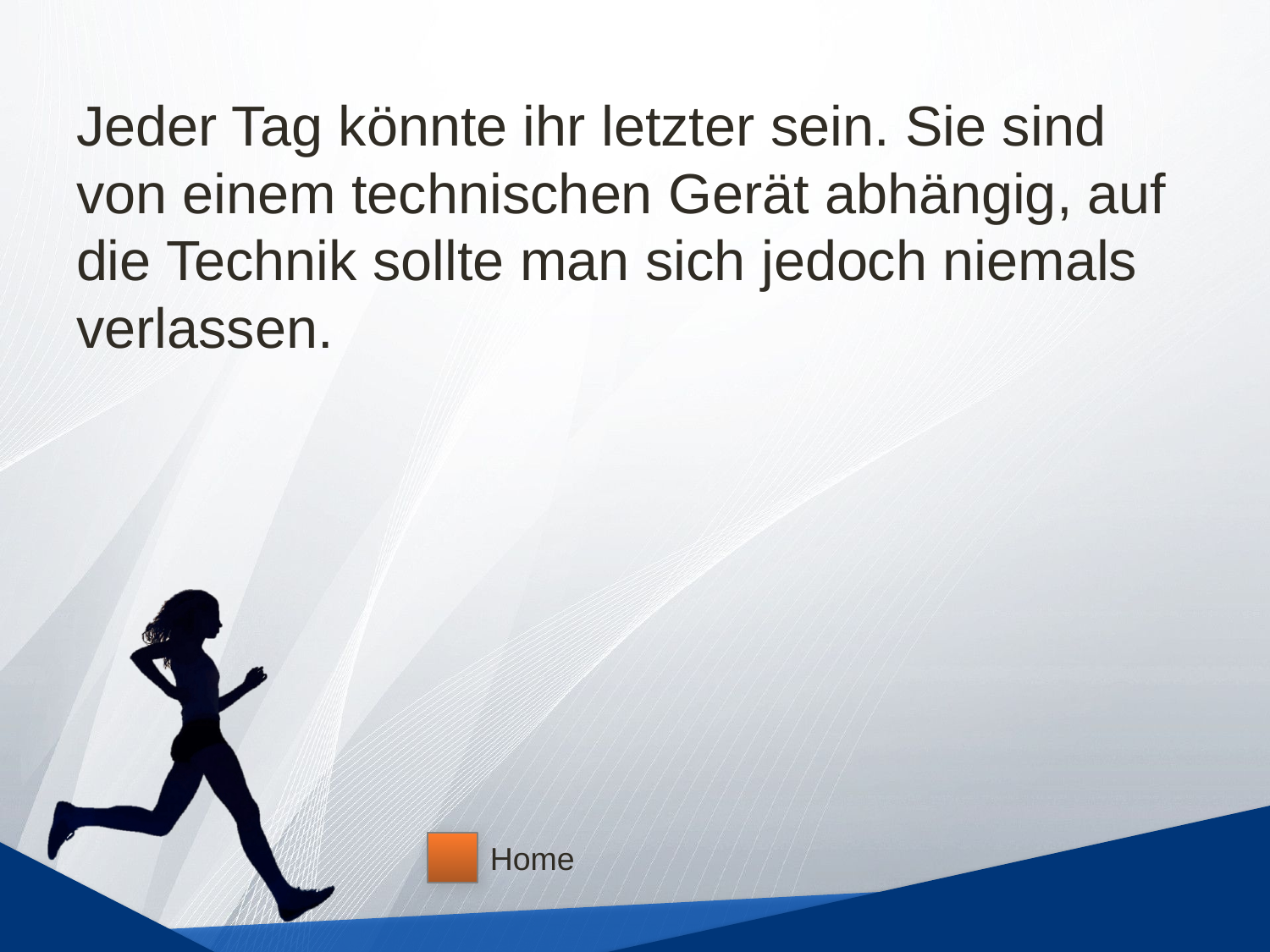

# Jeder Tag könnte ihr letzter sein. Sie sind von einem technischen Gerät abhängig, auf die Technik sollte man sich jedoch niemals verlassen.